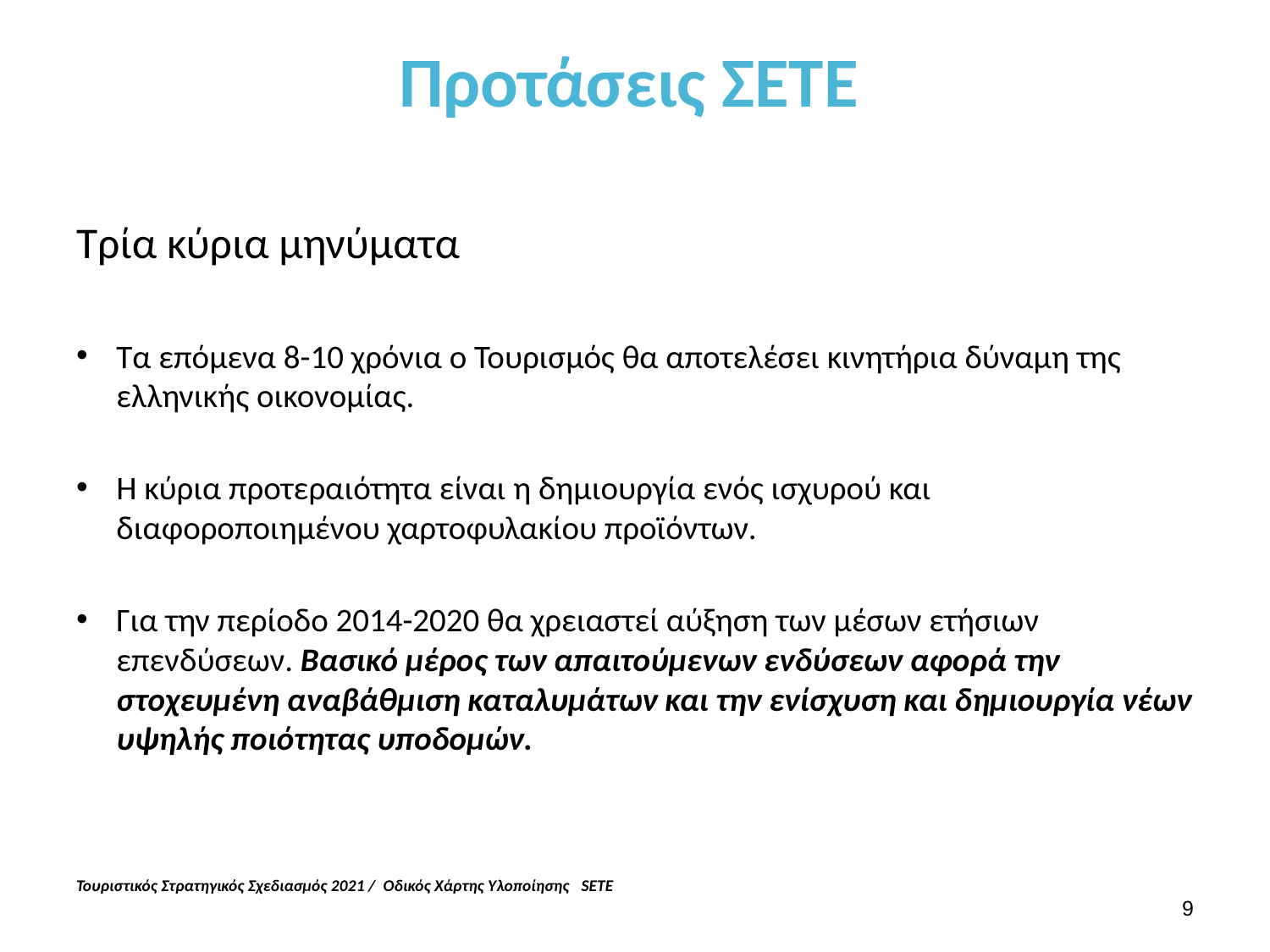

# Προτάσεις ΣΕΤΕ

Τρία κύρια μηνύματα

Τα επόμενα 8-10 χρόνια ο Τουρισμός θα αποτελέσει κινητήρια δύναμη της ελληνικής οικονομίας.

Η κύρια προτεραιότητα είναι η δημιουργία ενός ισχυρού και διαφοροποιημένου χαρτοφυλακίου προϊόντων.

Για την περίοδο 2014-2020 θα χρειαστεί αύξηση των μέσων ετήσιων επενδύσεων. Βασικό μέρος των απαιτούμενων ενδύσεων αφορά την στοχευμένη αναβάθμιση καταλυμάτων και την ενίσχυση και δημιουργία νέων υψηλής ποιότητας υποδομών.

Τουριστικός Στρατηγικός Σχεδιασμός 2021 /  Οδικός Χάρτης Υλοποίησης   SETE
9